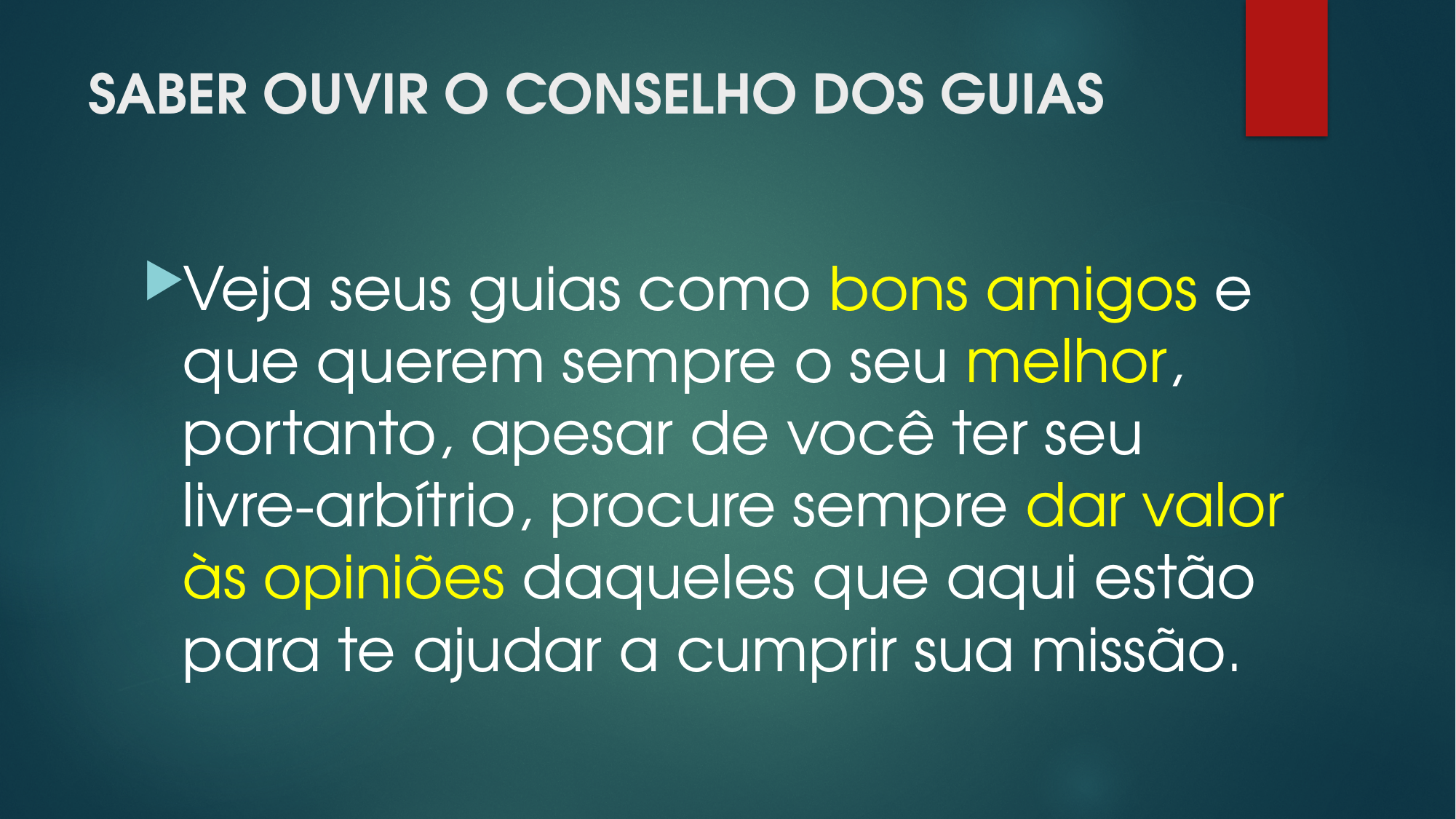

# SABER OUVIR O CONSELHO DOS GUIAS
Veja seus guias como bons amigos e que querem sempre o seu melhor, portanto, apesar de você ter seu livre-arbítrio, procure sempre dar valor às opiniões daqueles que aqui estão para te ajudar a cumprir sua missão.